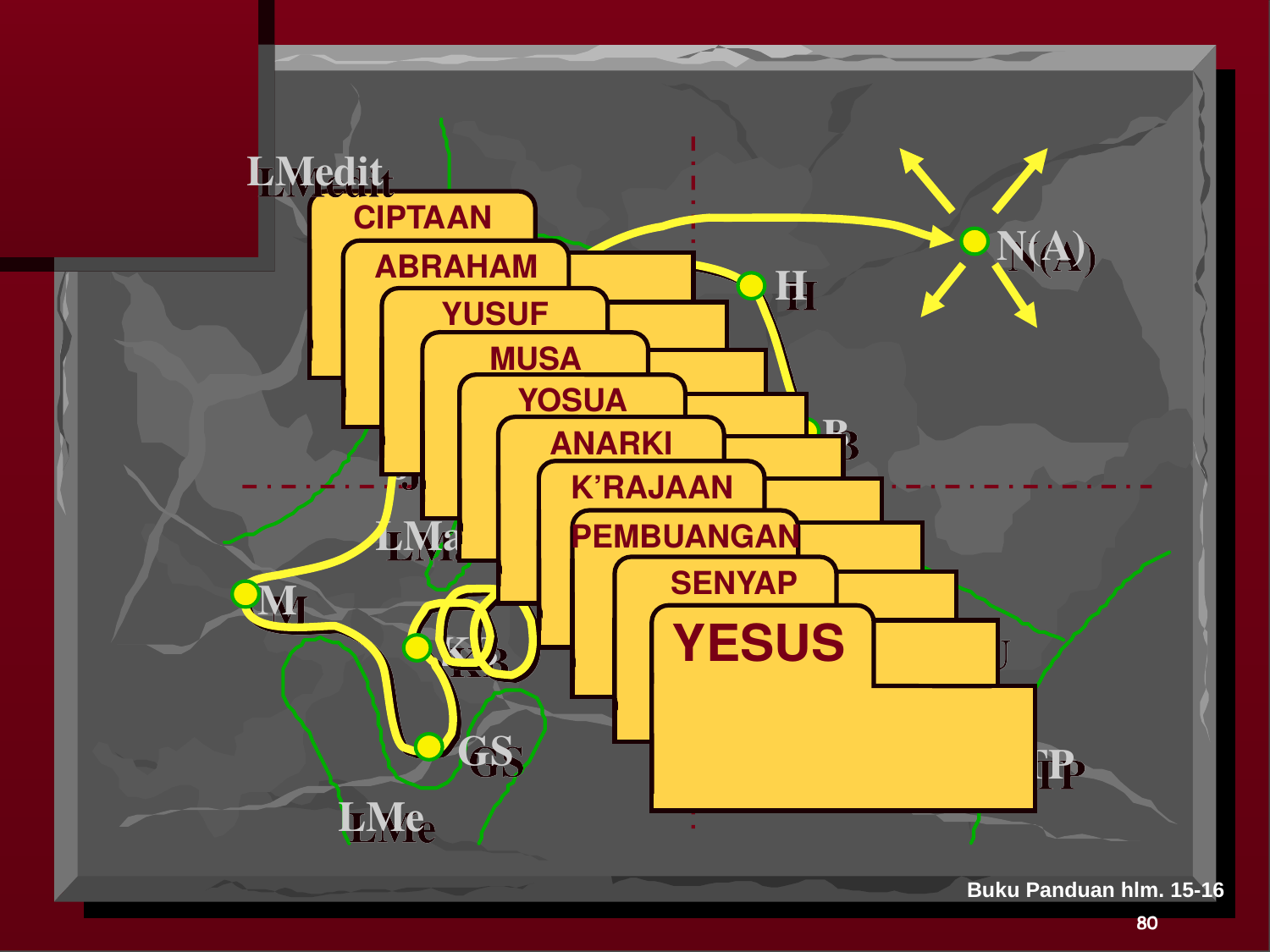

LMedit

   CIPTAAN

N(A)

   ABRAHAM

H

   YUSUF

DG

   MUSA

K

SE

   YOSUA

B

   ANARKI

J
MN
GN

   K’RAJAAN

LMa

   PEMBUANGAN

   SENYAP

M

YESUS

U
KB

GS
TP

LMe

Buku Panduan hlm. 15-16
80